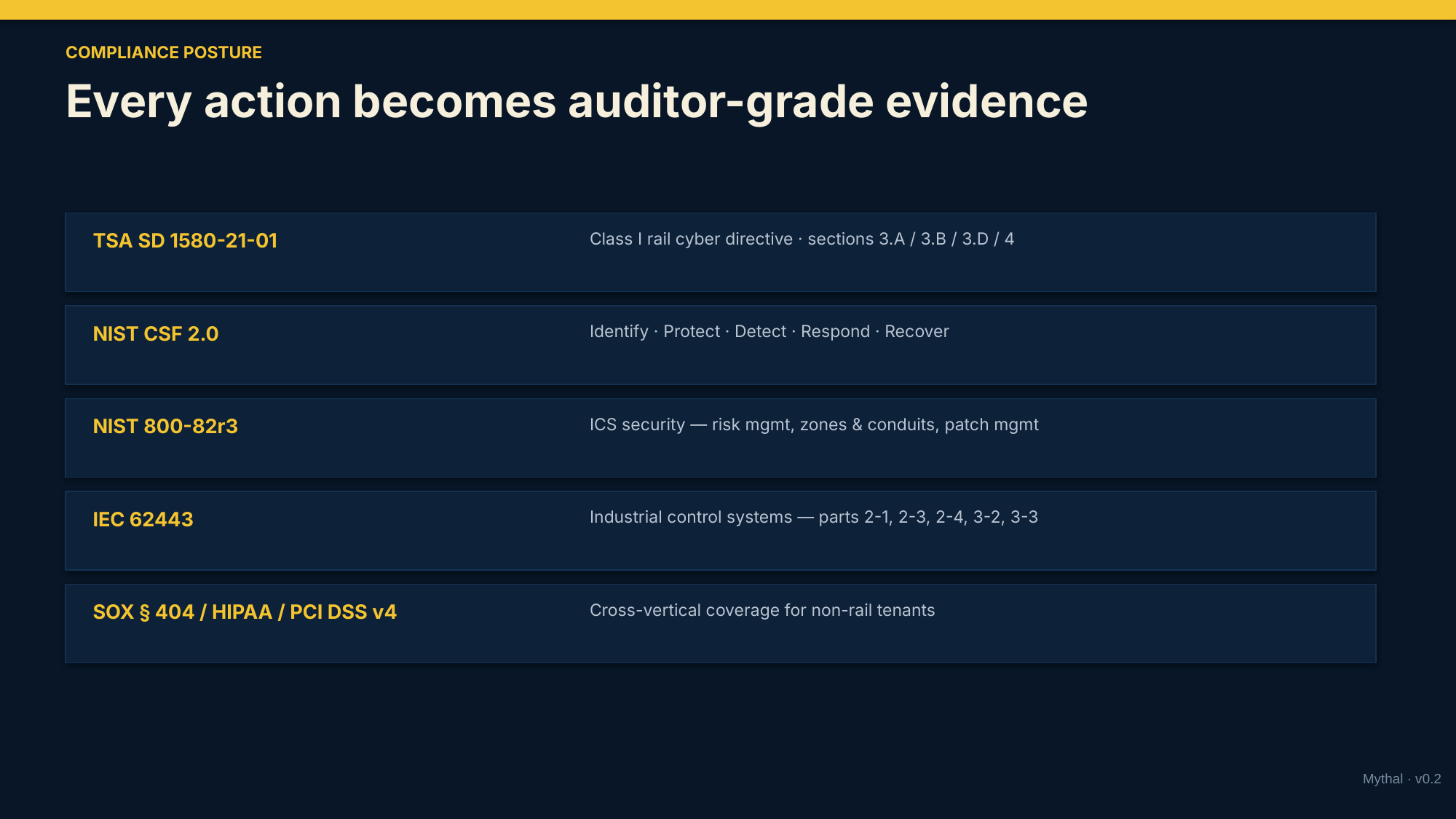

COMPLIANCE POSTURE
Every action becomes auditor-grade evidence

TSA SD 1580-21-01
Class I rail cyber directive · sections 3.A / 3.B / 3.D / 4

NIST CSF 2.0
Identify · Protect · Detect · Respond · Recover

NIST 800-82r3
ICS security — risk mgmt, zones & conduits, patch mgmt

IEC 62443
Industrial control systems — parts 2-1, 2-3, 2-4, 3-2, 3-3

SOX § 404 / HIPAA / PCI DSS v4
Cross-vertical coverage for non-rail tenants
Mythal · v0.2